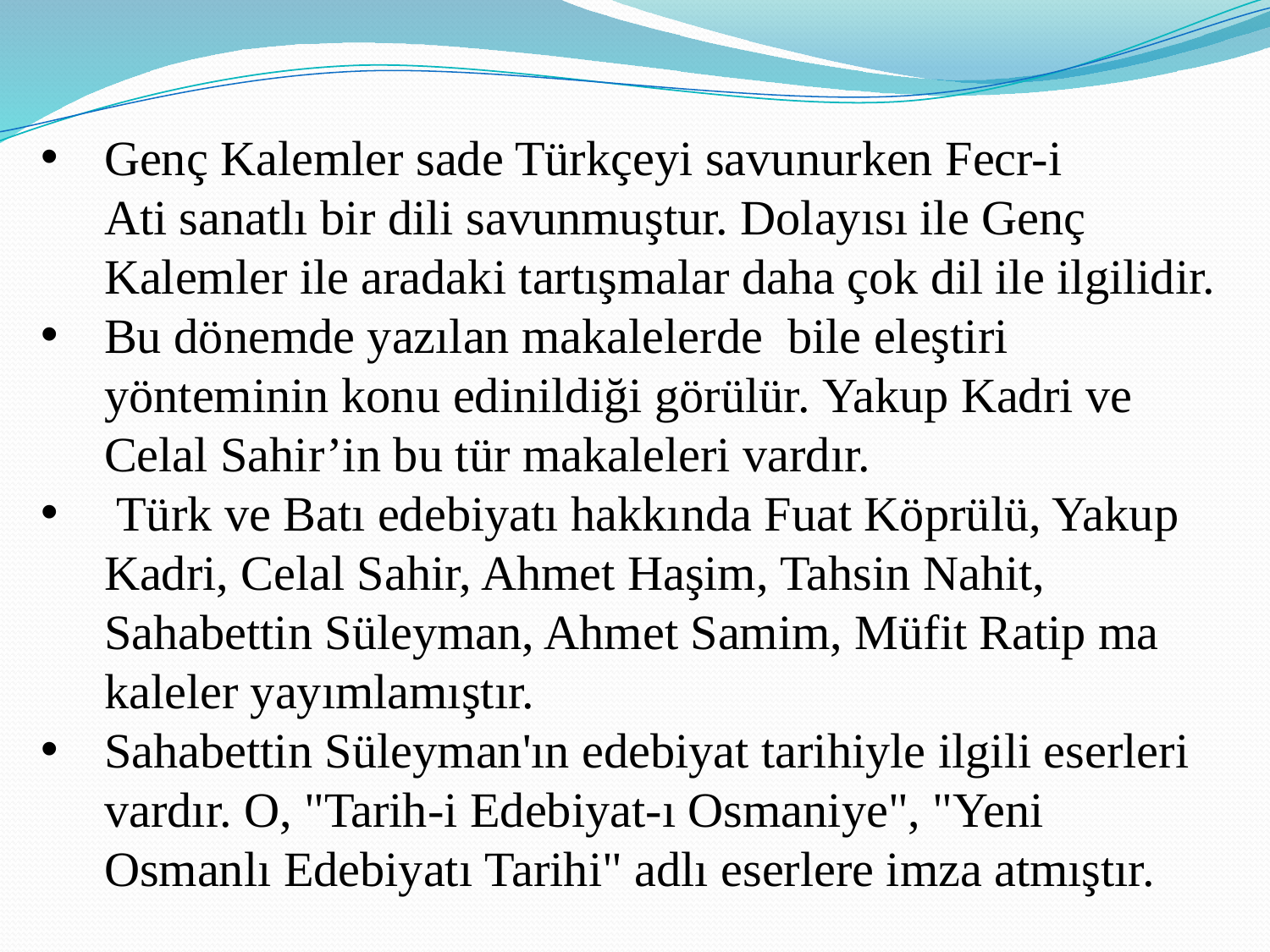

Genç Kalemler sade Türkçeyi savunurken Fecr-i Ati sanatlı bir dili savunmuştur. Dolayısı ile Genç Kalemler ile aradaki tartışmalar daha çok dil ile ilgilidir.
Bu dönemde yazılan makalelerde  bile eleştiri yönteminin konu edinildiği görülür. Yakup Kadri ve Celal Sahir’in bu tür makaleleri vardır.
 Türk ve Batı edebiyatı hakkında Fuat Köprülü, Yakup Kadri, Celal Sahir, Ahmet Haşim, Tahsin Nahit, Sahabettin Süleyman, Ahmet Samim, Müfit Ratip ma­kaleler yayımlamıştır.
Sahabettin Süley­man'ın edebiyat tarihiyle ilgili eserleri vardır. O, "Tarih-i Edebiyat-ı Osmaniye", "Yeni Osmanlı Edebiyatı Tarihi" adlı eserlere imza atmıştır.